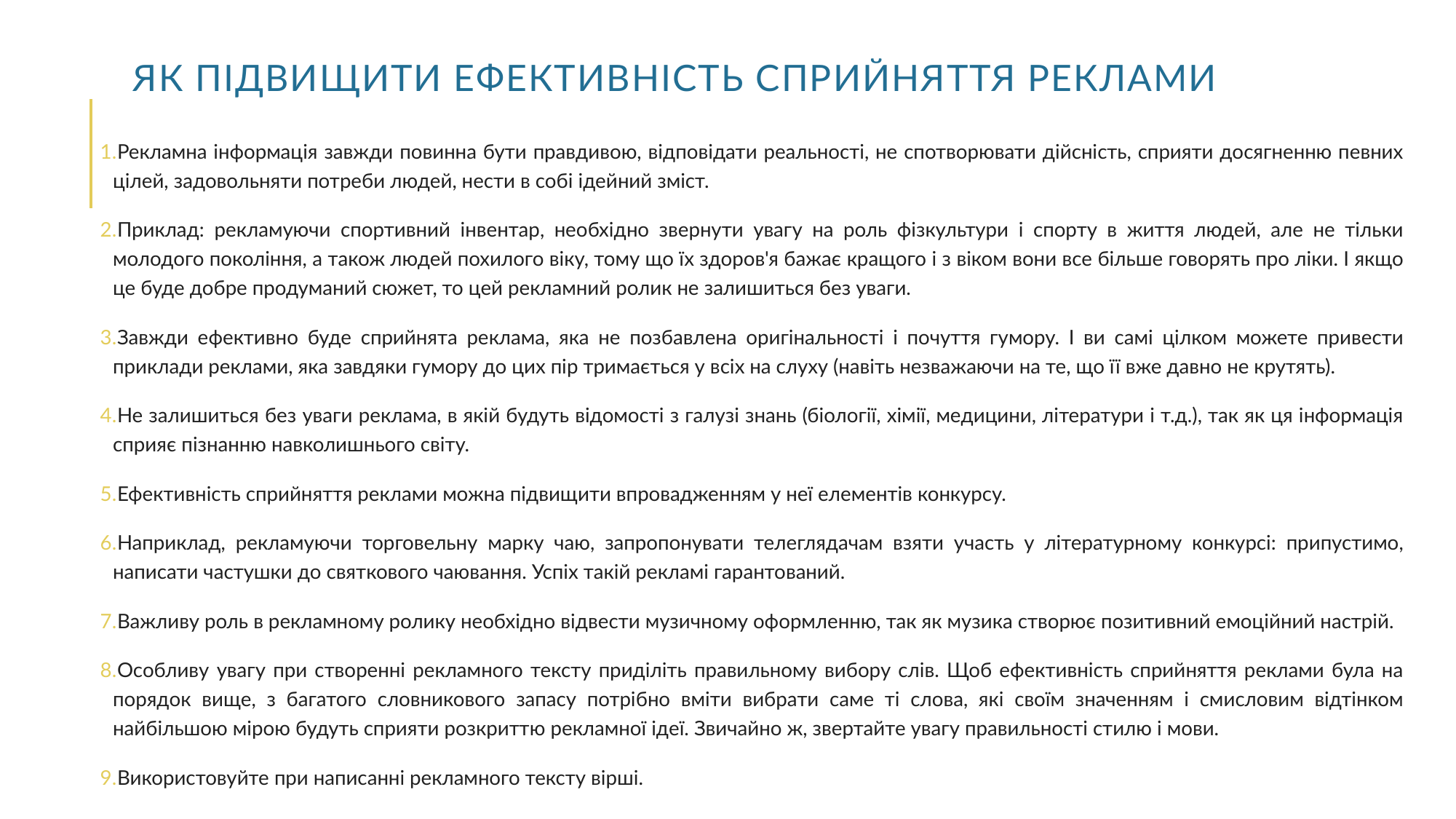

# Як підвищити ефективність сприйняття реклами
Рекламна інформація завжди повинна бути правдивою, відповідати реальності, не спотворювати дійсність, сприяти досягненню певних цілей, задовольняти потреби людей, нести в собі ідейний зміст.
Приклад: рекламуючи спортивний інвентар, необхідно звернути увагу на роль фізкультури і спорту в життя людей, але не тільки молодого покоління, а також людей похилого віку, тому що їх здоров'я бажає кращого і з віком вони все більше говорять про ліки. І якщо це буде добре продуманий сюжет, то цей рекламний ролик не залишиться без уваги.
Завжди ефективно буде сприйнята реклама, яка не позбавлена оригінальності і почуття гумору. І ви самі цілком можете привести приклади реклами, яка завдяки гумору до цих пір тримається у всіх на слуху (навіть незважаючи на те, що її вже давно не крутять).
Не залишиться без уваги реклама, в якій будуть відомості з галузі знань (біології, хімії, медицини, літератури і т.д.), так як ця інформація сприяє пізнанню навколишнього світу.
Ефективність сприйняття реклами можна підвищити впровадженням у неї елементів конкурсу.
Наприклад, рекламуючи торговельну марку чаю, запропонувати телеглядачам взяти участь у літературному конкурсі: припустимо, написати частушки до святкового чаювання. Успіх такій рекламі гарантований.
Важливу роль в рекламному ролику необхідно відвести музичному оформленню, так як музика створює позитивний емоційний настрій.
Особливу увагу при створенні рекламного тексту приділіть правильному вибору слів. Щоб ефективність сприйняття реклами була на порядок вище, з багатого словникового запасу потрібно вміти вибрати саме ті слова, які своїм значенням і смисловим відтінком найбільшою мірою будуть сприяти розкриттю рекламної ідеї. Звичайно ж, звертайте увагу правильності стилю і мови.
Використовуйте при написанні рекламного тексту вірші.